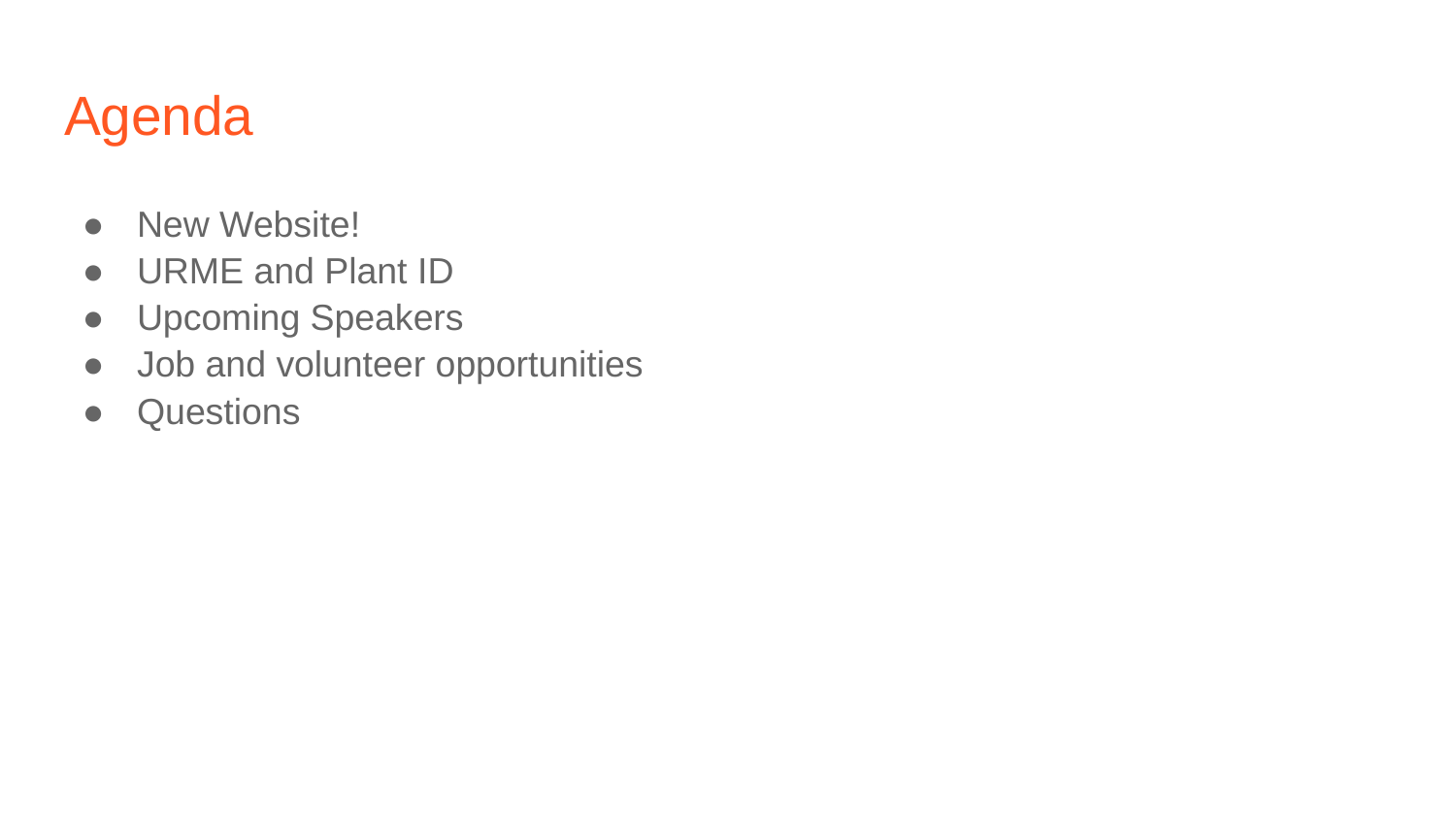

# Agenda
New Website!
URME and Plant ID
Upcoming Speakers
Job and volunteer opportunities
Questions